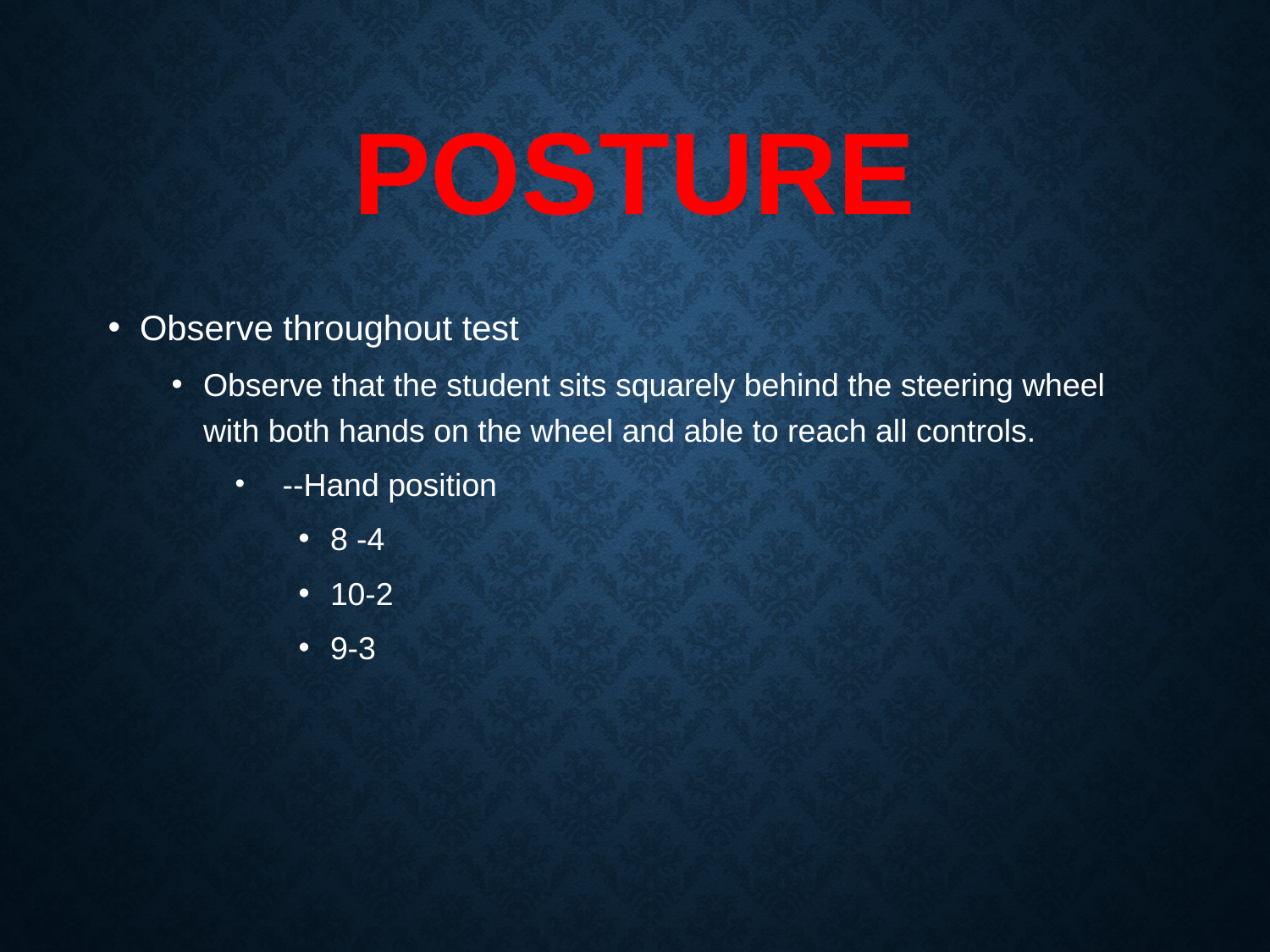

# POSTURE
Observe throughout test
Observe that the student sits squarely behind the steering wheel with both hands on the wheel and able to reach all controls.
  --Hand position
8 -4
10-2
9-3